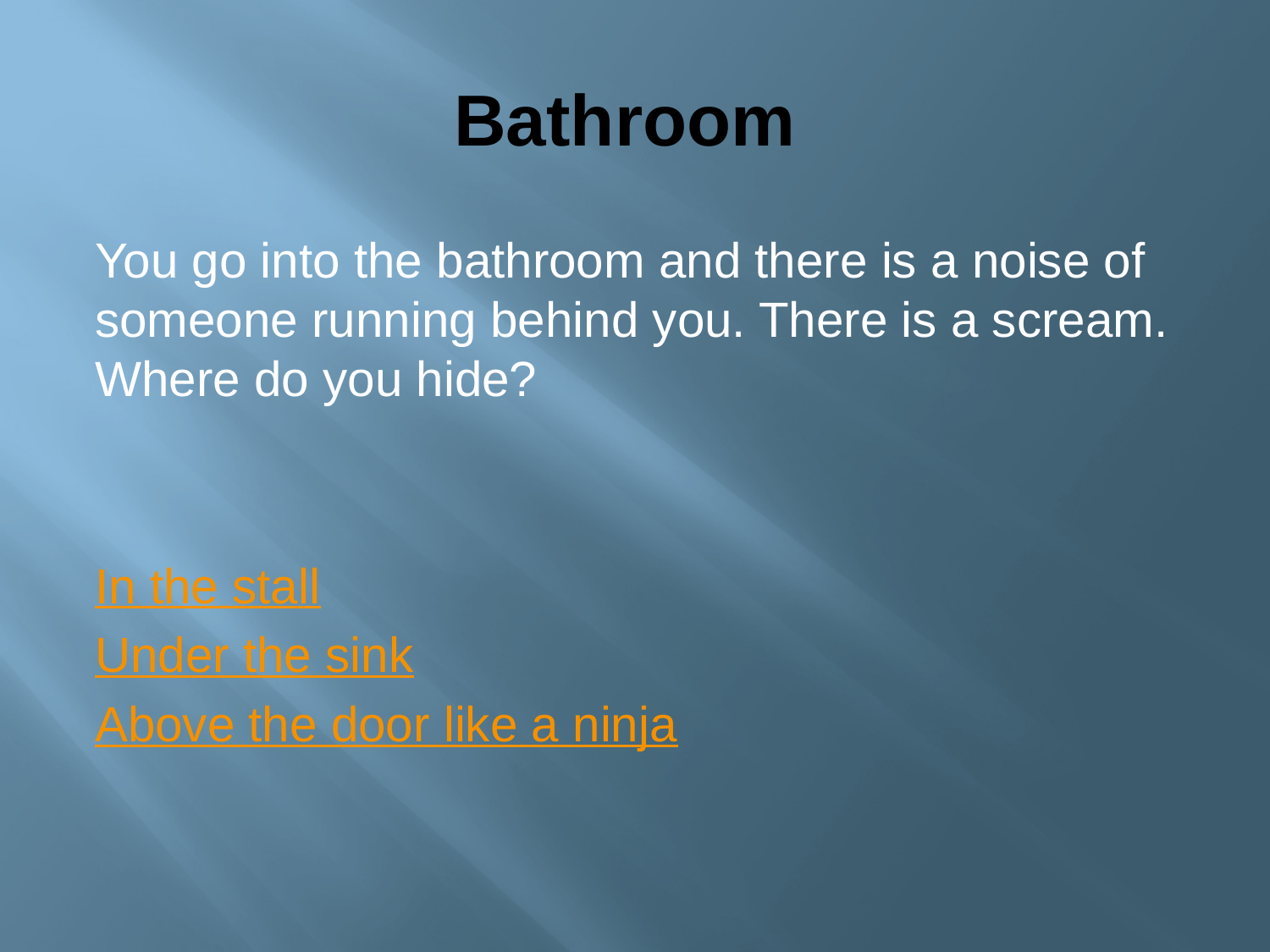

# Bathroom
You go into the bathroom and there is a noise of someone running behind you. There is a scream. Where do you hide?

In the stall
Under the sink
Above the door like a ninja